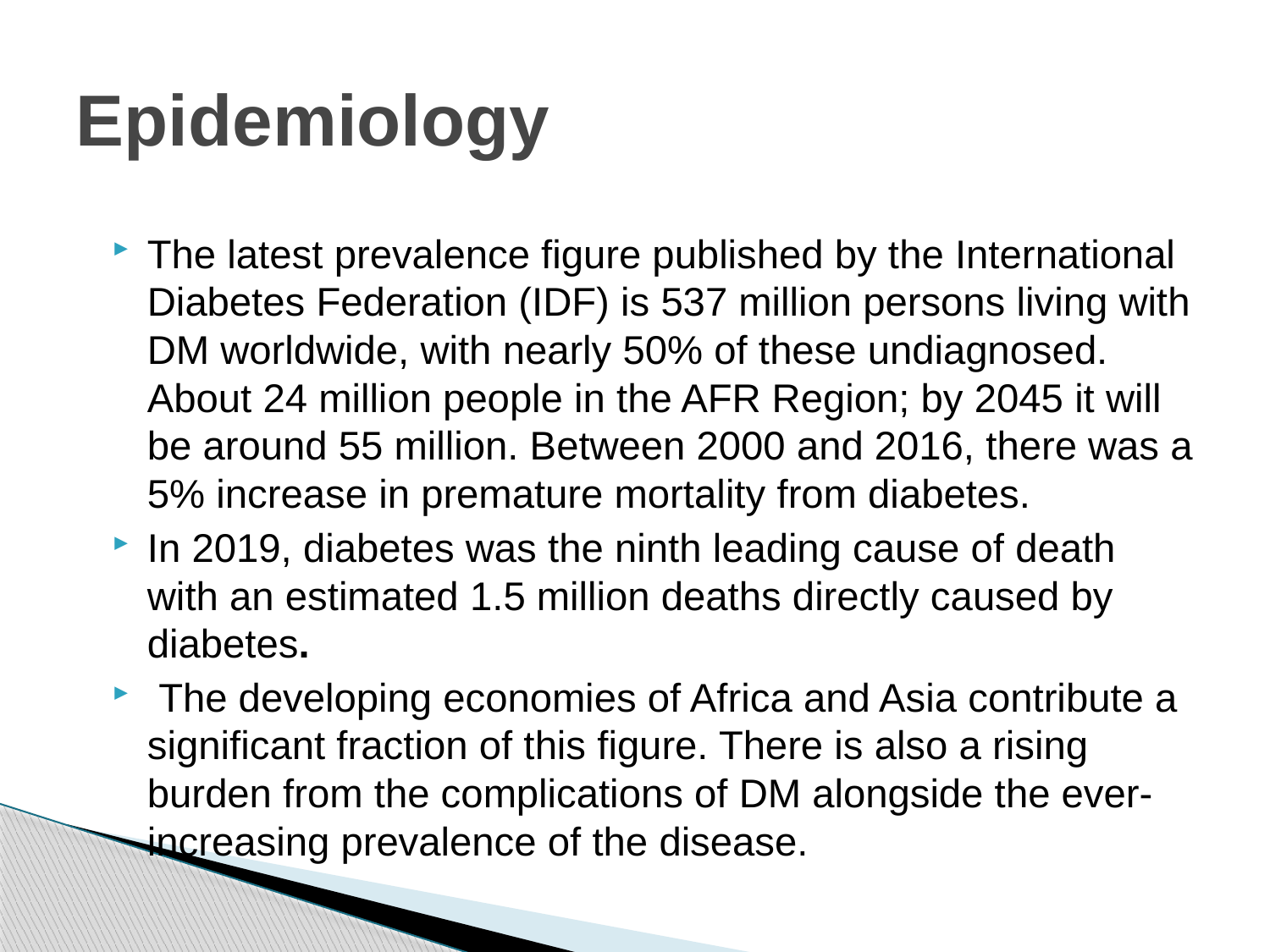

# Epidemiology
The latest prevalence figure published by the International Diabetes Federation (IDF) is 537 million persons living with DM worldwide, with nearly 50% of these undiagnosed. About 24 million people in the AFR Region; by 2045 it will be around 55 million. Between 2000 and 2016, there was a 5% increase in premature mortality from diabetes.
In 2019, diabetes was the ninth leading cause of death with an estimated 1.5 million deaths directly caused by diabetes.
 The developing economies of Africa and Asia contribute a significant fraction of this figure. There is also a rising burden from the complications of DM alongside the ever-increasing prevalence of the disease.